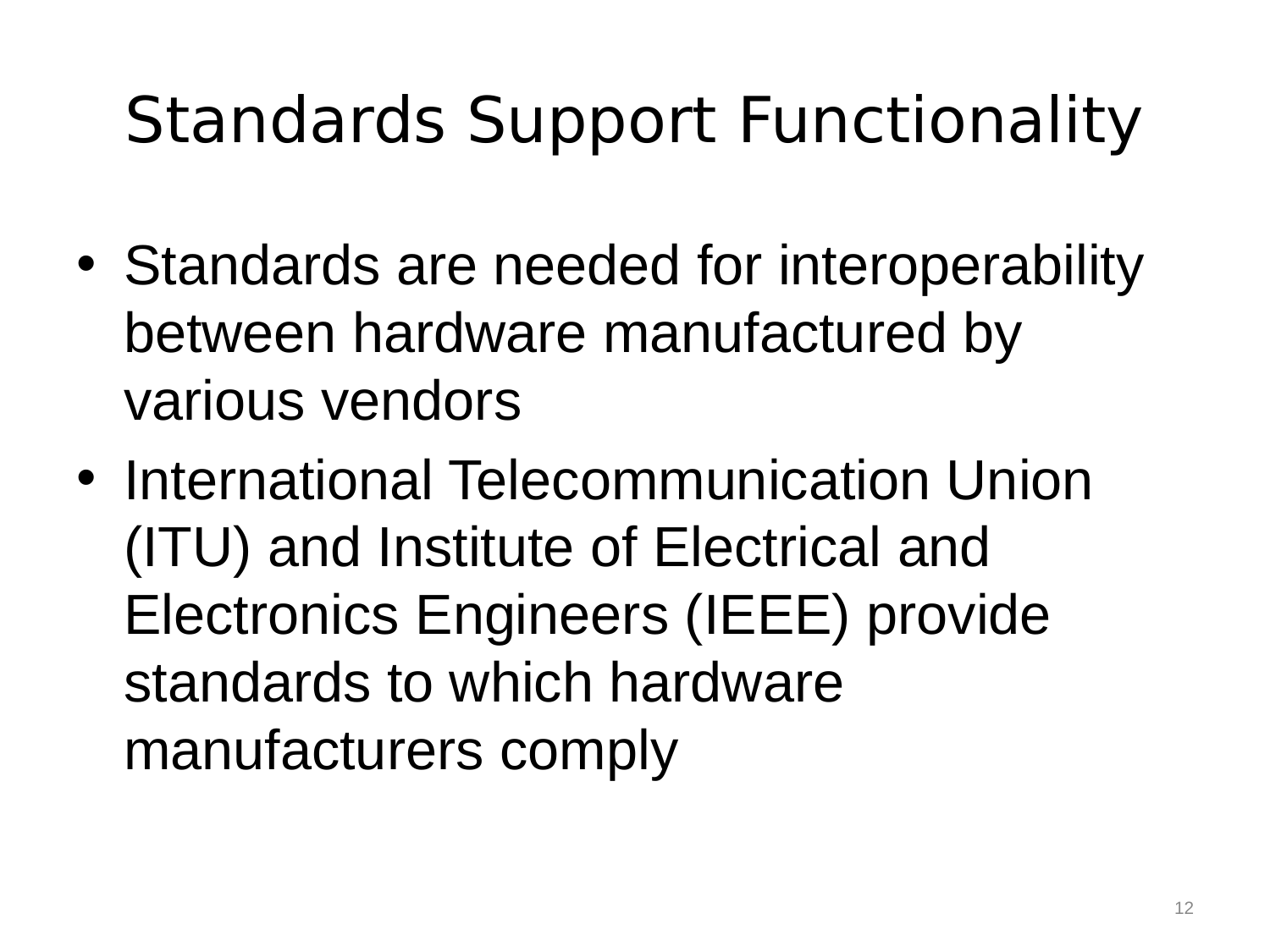

# Standards Support Functionality
Standards are needed for interoperability between hardware manufactured by various vendors
International Telecommunication Union (ITU) and Institute of Electrical and Electronics Engineers (IEEE) provide standards to which hardware manufacturers comply
12